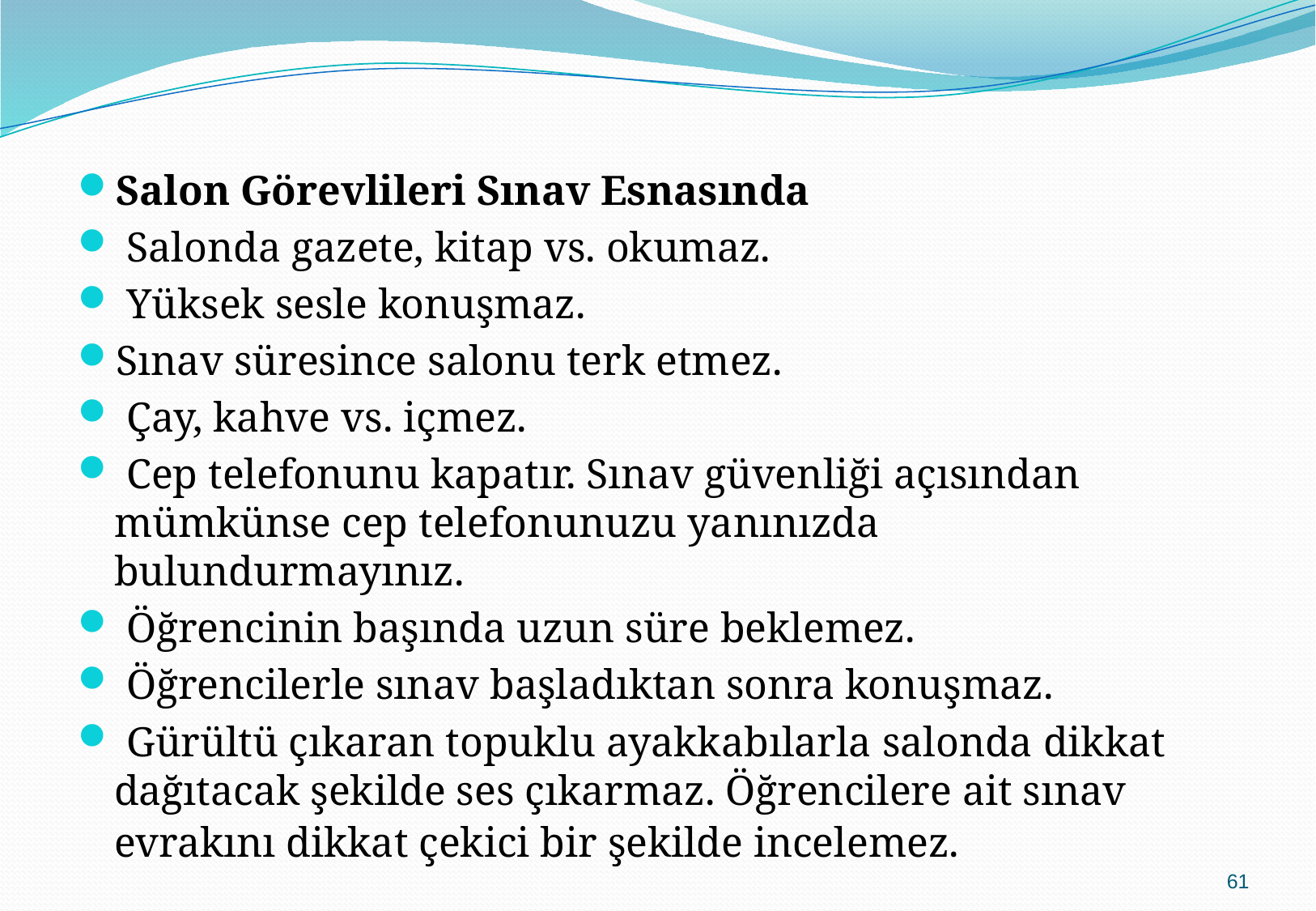

Salon Görevlileri Sınav Esnasında
 Salonda gazete, kitap vs. okumaz.
 Yüksek sesle konuşmaz.
Sınav süresince salonu terk etmez.
 Çay, kahve vs. içmez.
 Cep telefonunu kapatır. Sınav güvenliği açısından mümkünse cep telefonunuzu yanınızda bulundurmayınız.
 Öğrencinin başında uzun süre beklemez.
 Öğrencilerle sınav başladıktan sonra konuşmaz.
 Gürültü çıkaran topuklu ayakkabılarla salonda dikkat dağıtacak şekilde ses çıkarmaz. Öğrencilere ait sınav evrakını dikkat çekici bir şekilde incelemez.

61